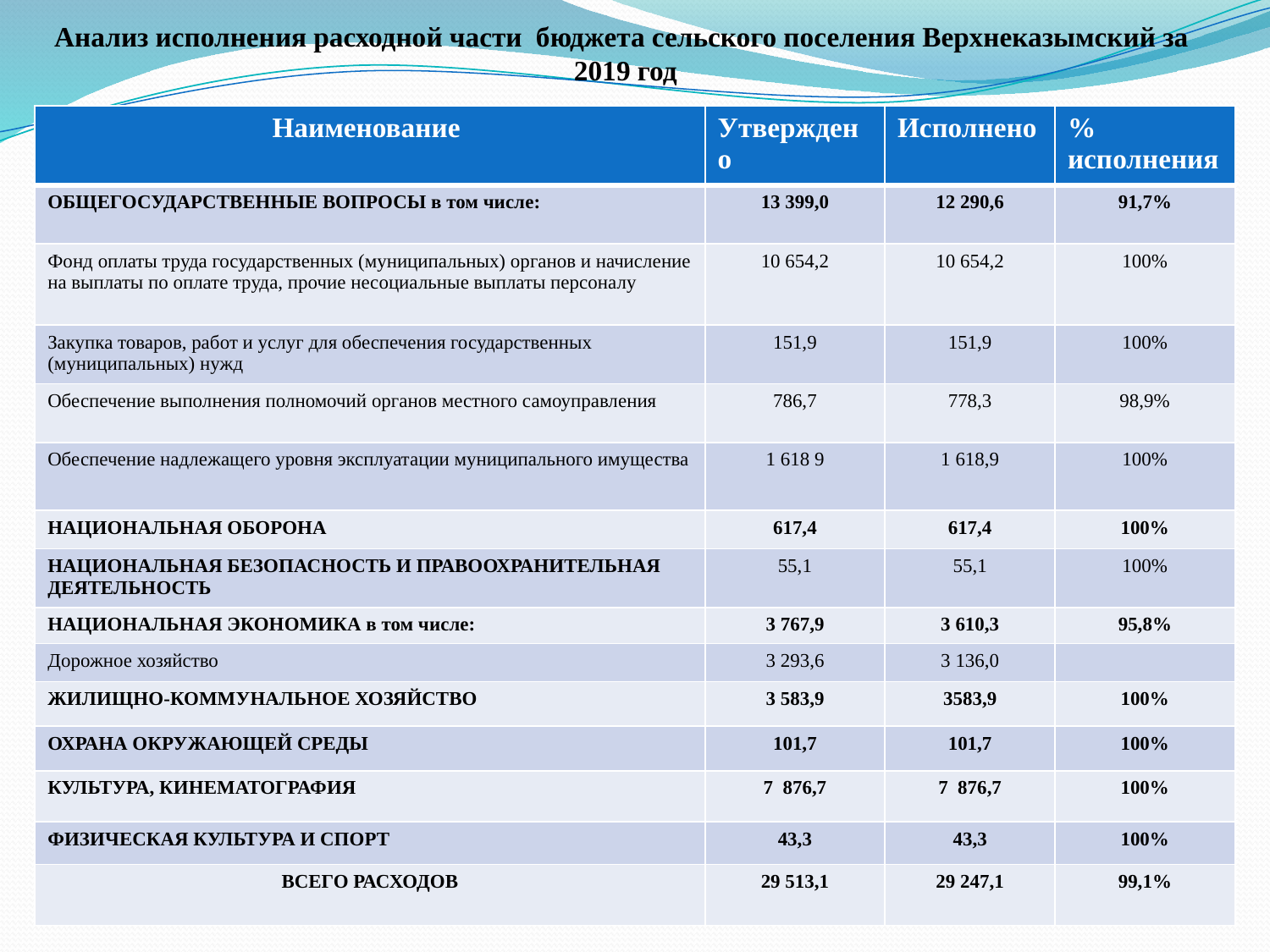

# Анализ исполнения расходной части  бюджета сельского поселения Верхнеказымский за  2019 год
| Наименование | Утверждено | Исполнено | % исполнения |
| --- | --- | --- | --- |
| ОБЩЕГОСУДАРСТВЕННЫЕ ВОПРОСЫ в том числе: | 13 399,0 | 12 290,6 | 91,7% |
| Фонд оплаты труда государственных (муниципальных) органов и начисление на выплаты по оплате труда, прочие несоциальные выплаты персоналу | 10 654,2 | 10 654,2 | 100% |
| Закупка товаров, работ и услуг для обеспечения государственных (муниципальных) нужд | 151,9 | 151,9 | 100% |
| Обеспечение выполнения полномочий органов местного самоуправления | 786,7 | 778,3 | 98,9% |
| Обеспечение надлежащего уровня эксплуатации муниципального имущества | 1 618 9 | 1 618,9 | 100% |
| НАЦИОНАЛЬНАЯ ОБОРОНА | 617,4 | 617,4 | 100% |
| НАЦИОНАЛЬНАЯ БЕЗОПАСНОСТЬ И ПРАВООХРАНИТЕЛЬНАЯ ДЕЯТЕЛЬНОСТЬ | 55,1 | 55,1 | 100% |
| НАЦИОНАЛЬНАЯ ЭКОНОМИКА в том числе: | 3 767,9 | 3 610,3 | 95,8% |
| Дорожное хозяйство | 3 293,6 | 3 136,0 |  |
| ЖИЛИЩНО-КОММУНАЛЬНОЕ ХОЗЯЙСТВО | 3 583,9 | 3583,9 | 100% |
| ОХРАНА ОКРУЖАЮЩЕЙ СРЕДЫ | 101,7 | 101,7 | 100% |
| КУЛЬТУРА, КИНЕМАТОГРАФИЯ | 7 876,7 | 7 876,7 | 100% |
| ФИЗИЧЕСКАЯ КУЛЬТУРА И СПОРТ | 43,3 | 43,3 | 100% |
| ВСЕГО РАСХОДОВ | 29 513,1 | 29 247,1 | 99,1% |